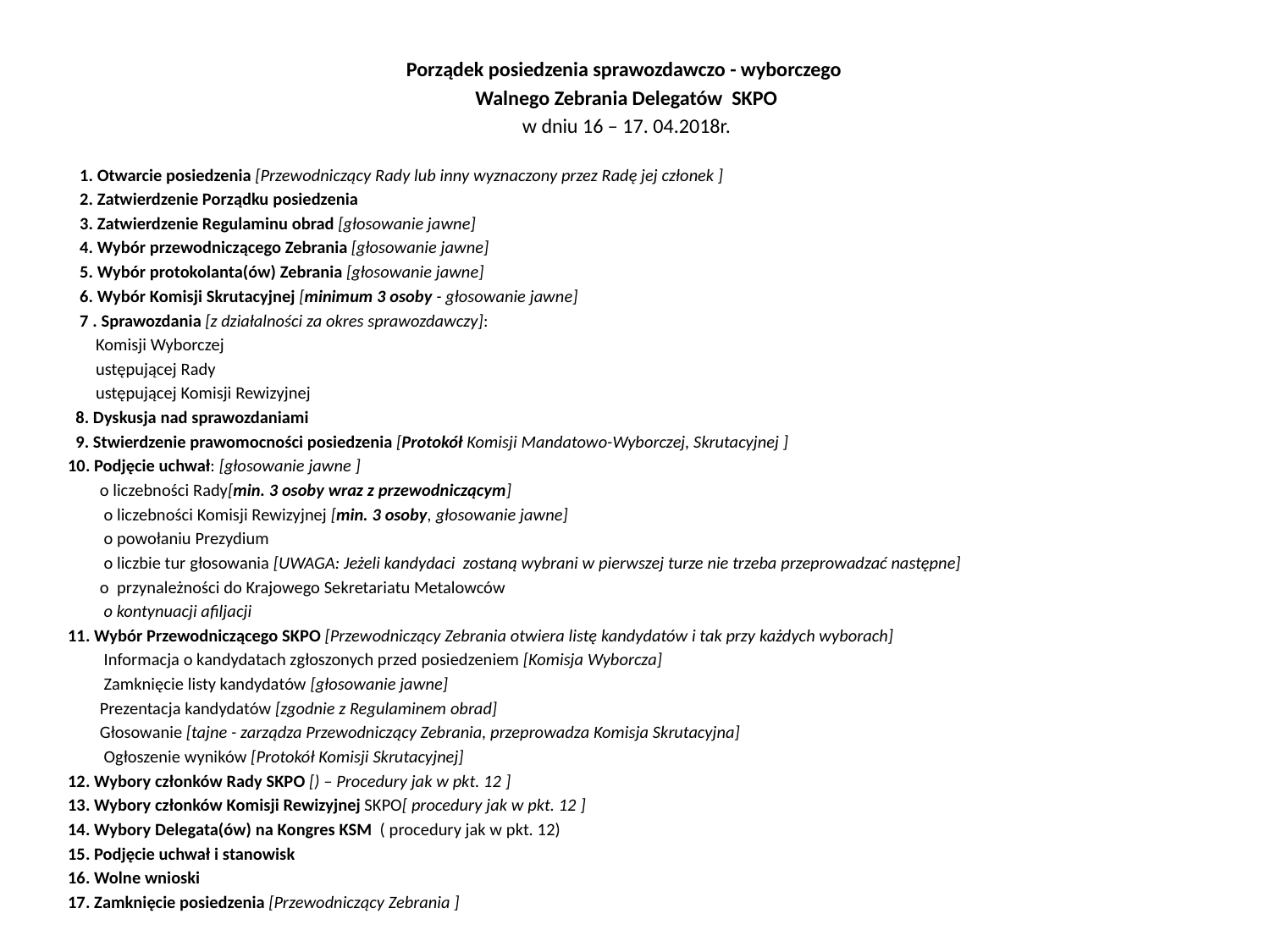

Porządek posiedzenia sprawozdawczo - wyborczego
Walnego Zebrania Delegatów  SKPO
w dniu 16 – 17. 04.2018r.

   1. Otwarcie posiedzenia [Przewodniczący Rady lub inny wyznaczony przez Radę jej członek ]
   2. Zatwierdzenie Porządku posiedzenia
   3. Zatwierdzenie Regulaminu obrad [głosowanie jawne]
   4. Wybór przewodniczącego Zebrania [głosowanie jawne]
   5. Wybór protokolanta(ów) Zebrania [głosowanie jawne]
   6. Wybór Komisji Skrutacyjnej [minimum 3 osoby - głosowanie jawne]
   7 . Sprawozdania [z działalności za okres sprawozdawczy]:
       Komisji Wyborczej
       ustępującej Rady
       ustępującej Komisji Rewizyjnej
  8. Dyskusja nad sprawozdaniami
  9. Stwierdzenie prawomocności posiedzenia [Protokół Komisji Mandatowo-Wyborczej, Skrutacyjnej ]
10. Podjęcie uchwał: [głosowanie jawne ]
        o liczebności Rady[min. 3 osoby wraz z przewodniczącym]
         o liczebności Komisji Rewizyjnej [min. 3 osoby, głosowanie jawne]
         o powołaniu Prezydium
         o liczbie tur głosowania [UWAGA: Jeżeli kandydaci  zostaną wybrani w pierwszej turze nie trzeba przeprowadzać następne]
        o  przynależności do Krajowego Sekretariatu Metalowców
         o kontynuacji afiljacji
11. Wybór Przewodniczącego SKPO [Przewodniczący Zebrania otwiera listę kandydatów i tak przy każdych wyborach]
         Informacja o kandydatach zgłoszonych przed posiedzeniem [Komisja Wyborcza]
         Zamknięcie listy kandydatów [głosowanie jawne]
        Prezentacja kandydatów [zgodnie z Regulaminem obrad]
        Głosowanie [tajne - zarządza Przewodniczący Zebrania, przeprowadza Komisja Skrutacyjna]
         Ogłoszenie wyników [Protokół Komisji Skrutacyjnej]
12. Wybory członków Rady SKPO [) – Procedury jak w pkt. 12 ]
13. Wybory członków Komisji Rewizyjnej SKPO[ procedury jak w pkt. 12 ]
14. Wybory Delegata(ów) na Kongres KSM  ( procedury jak w pkt. 12)
15. Podjęcie uchwał i stanowisk
16. Wolne wnioski
17. Zamknięcie posiedzenia [Przewodniczący Zebrania ]